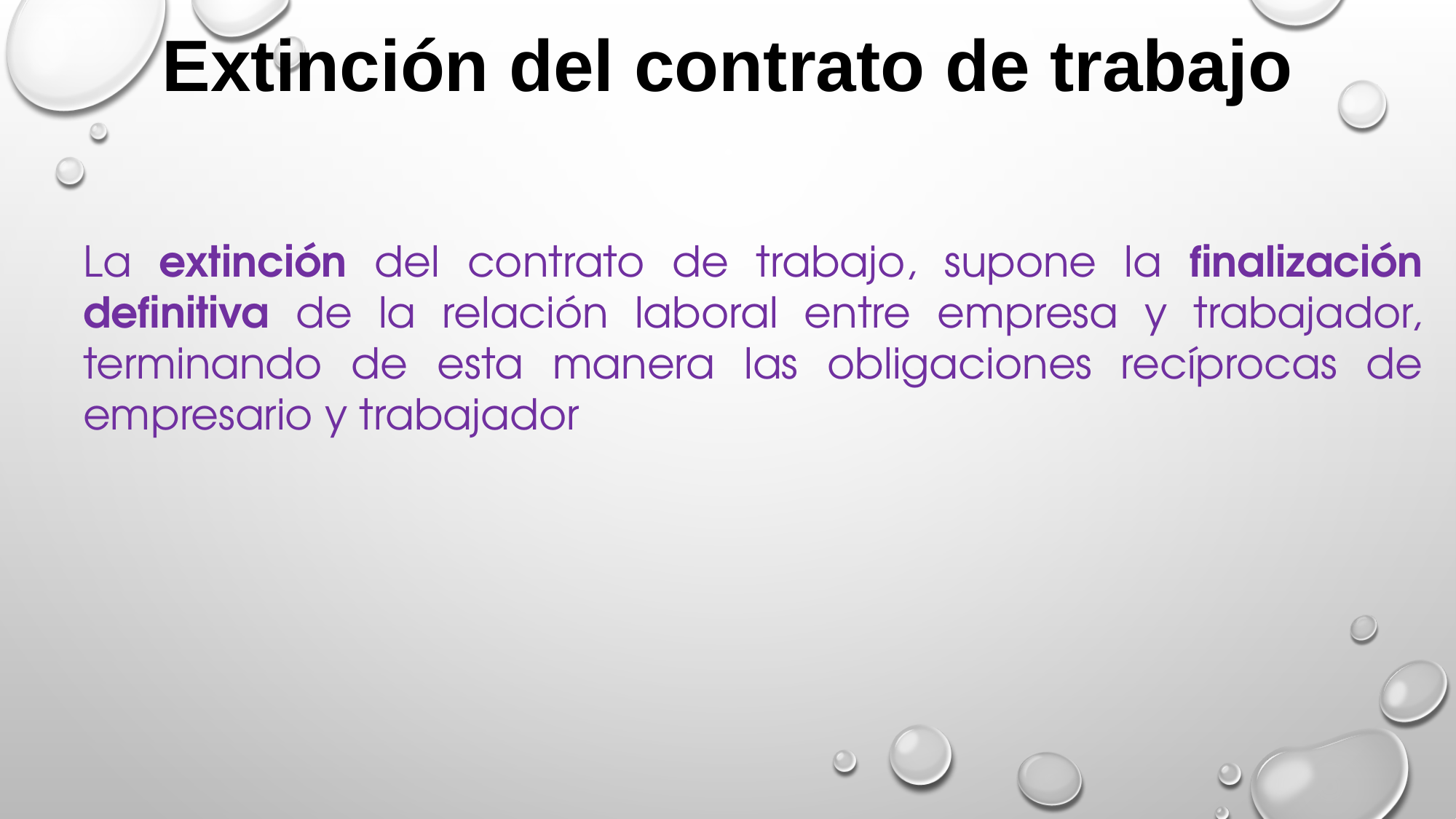

Extinción del contrato de trabajo
La extinción del contrato de trabajo, supone la finalización definitiva de la relación laboral entre empresa y trabajador, terminando de esta manera las obligaciones recíprocas de empresario y trabajador